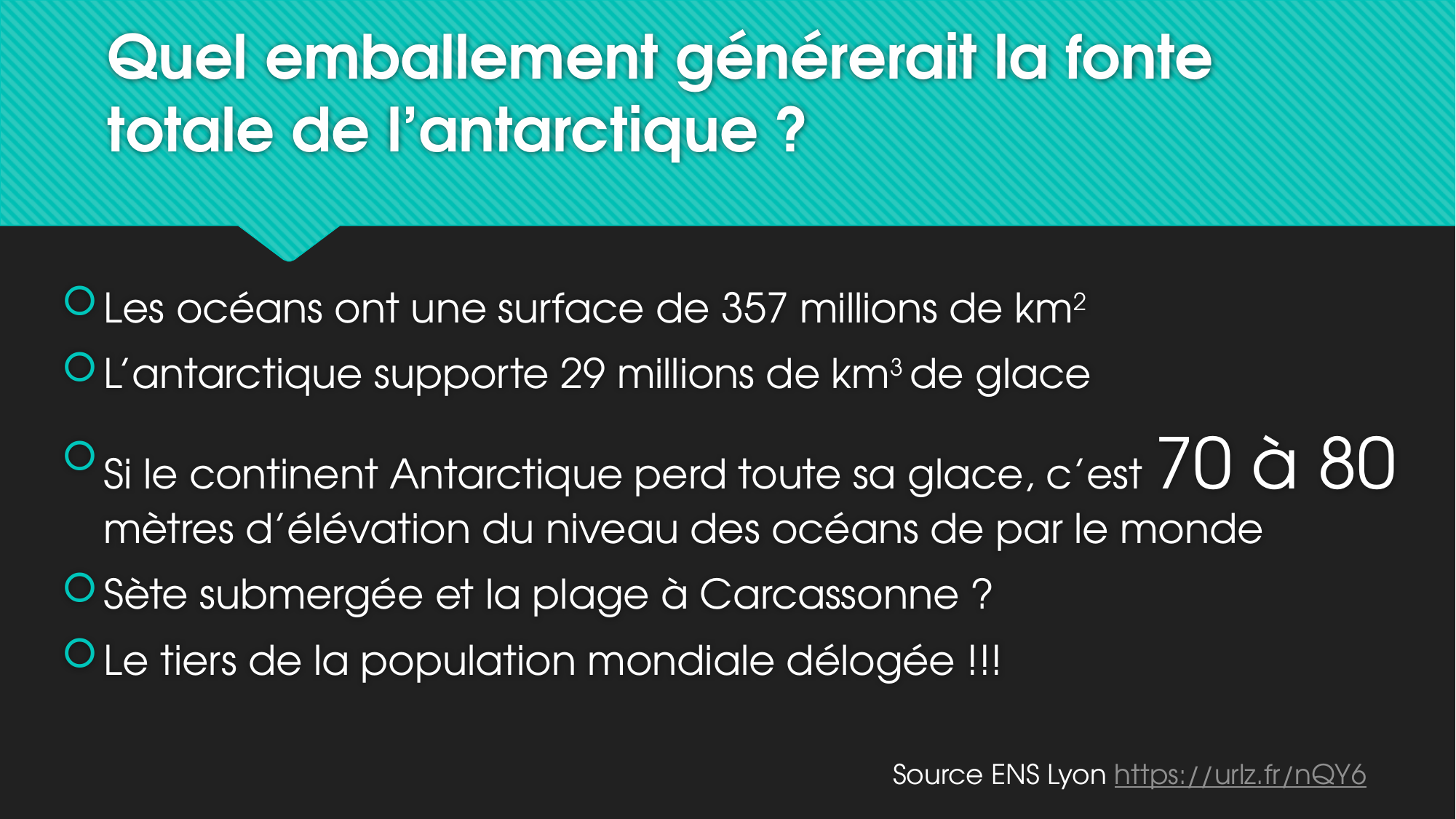

# Quel emballement générerait la fonte totale de l’antarctique ?
Les océans ont une surface de 357 millions de km2
L’antarctique supporte 29 millions de km3 de glace
Si le continent Antarctique perd toute sa glace, c’est 70 à 80 mètres d’élévation du niveau des océans de par le monde
Sète submergée et la plage à Carcassonne ?
Le tiers de la population mondiale délogée !!!
Source ENS Lyon https://urlz.fr/nQY6